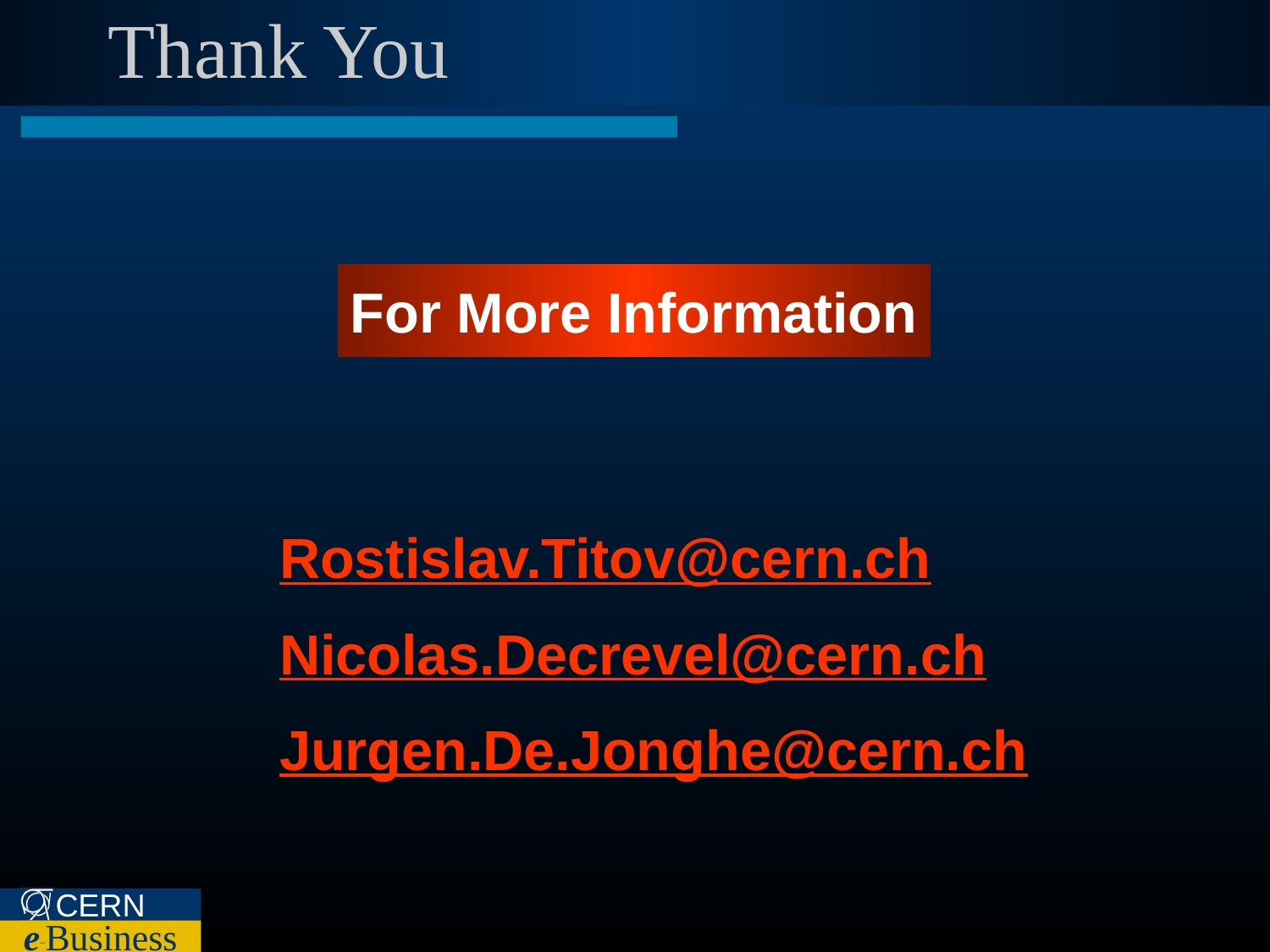

# Thank You
For More Information

Rostislav.Titov@cern.ch
Nicolas.Decrevel@cern.ch
Jurgen.De.Jonghe@cern.ch